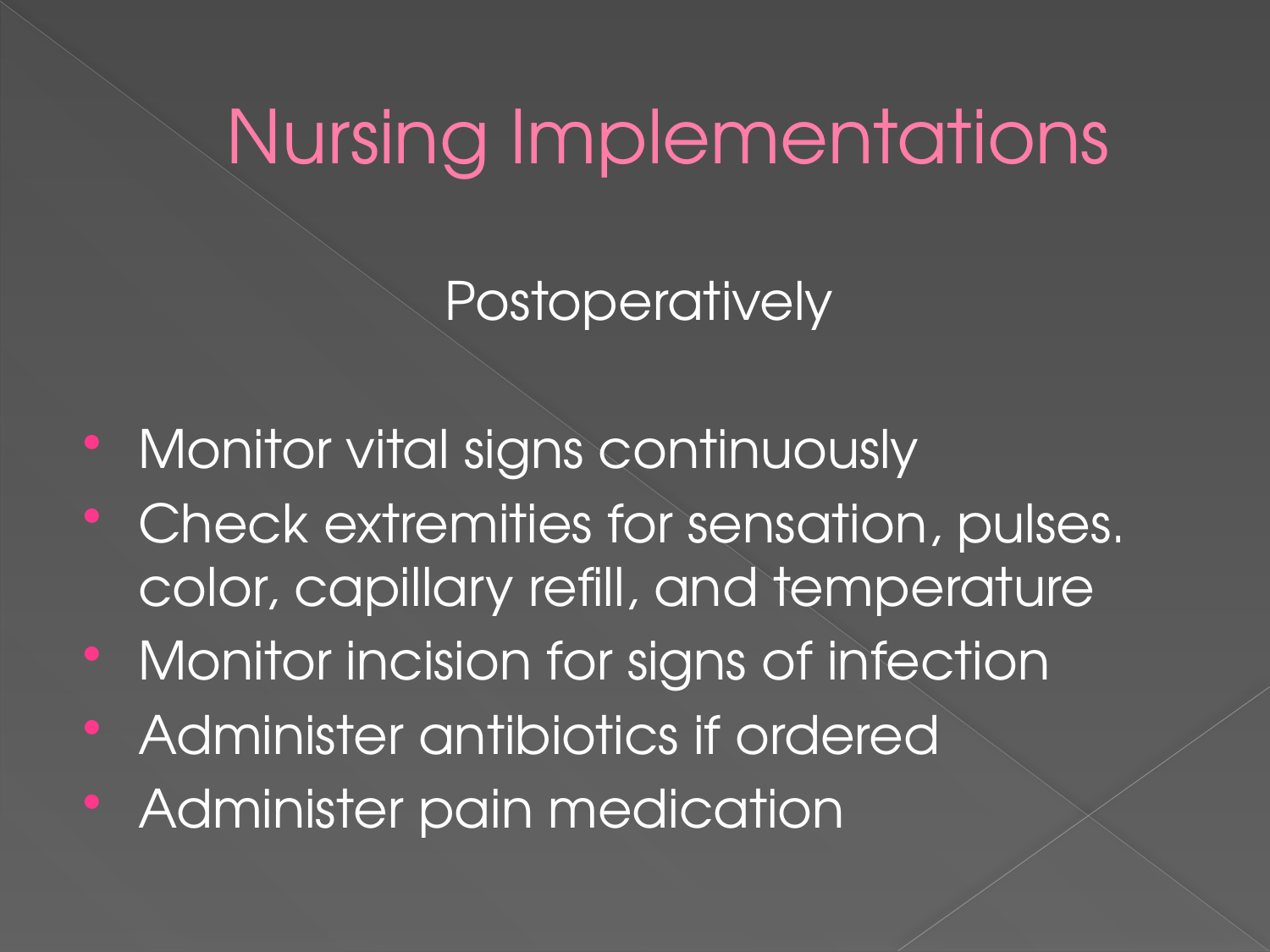

# Nursing Implementations
Postoperatively

Monitor vital signs continuously
Check extremities for sensation, pulses. color, capillary refill, and temperature
Monitor incision for signs of infection
Administer antibiotics if ordered
Administer pain medication